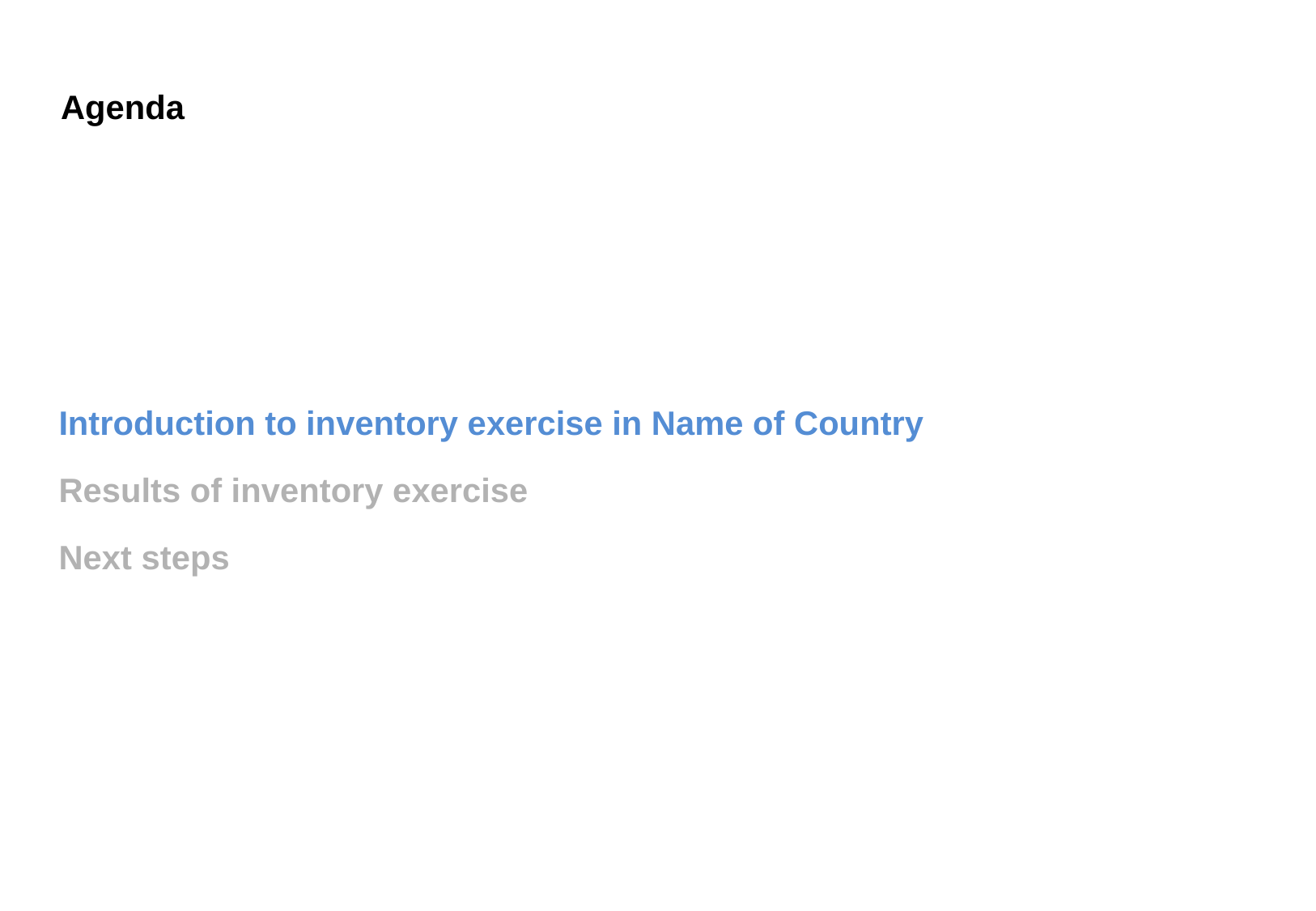

# Agenda
Introduction to inventory exercise in Name of Country
Results of inventory exercise
Next steps